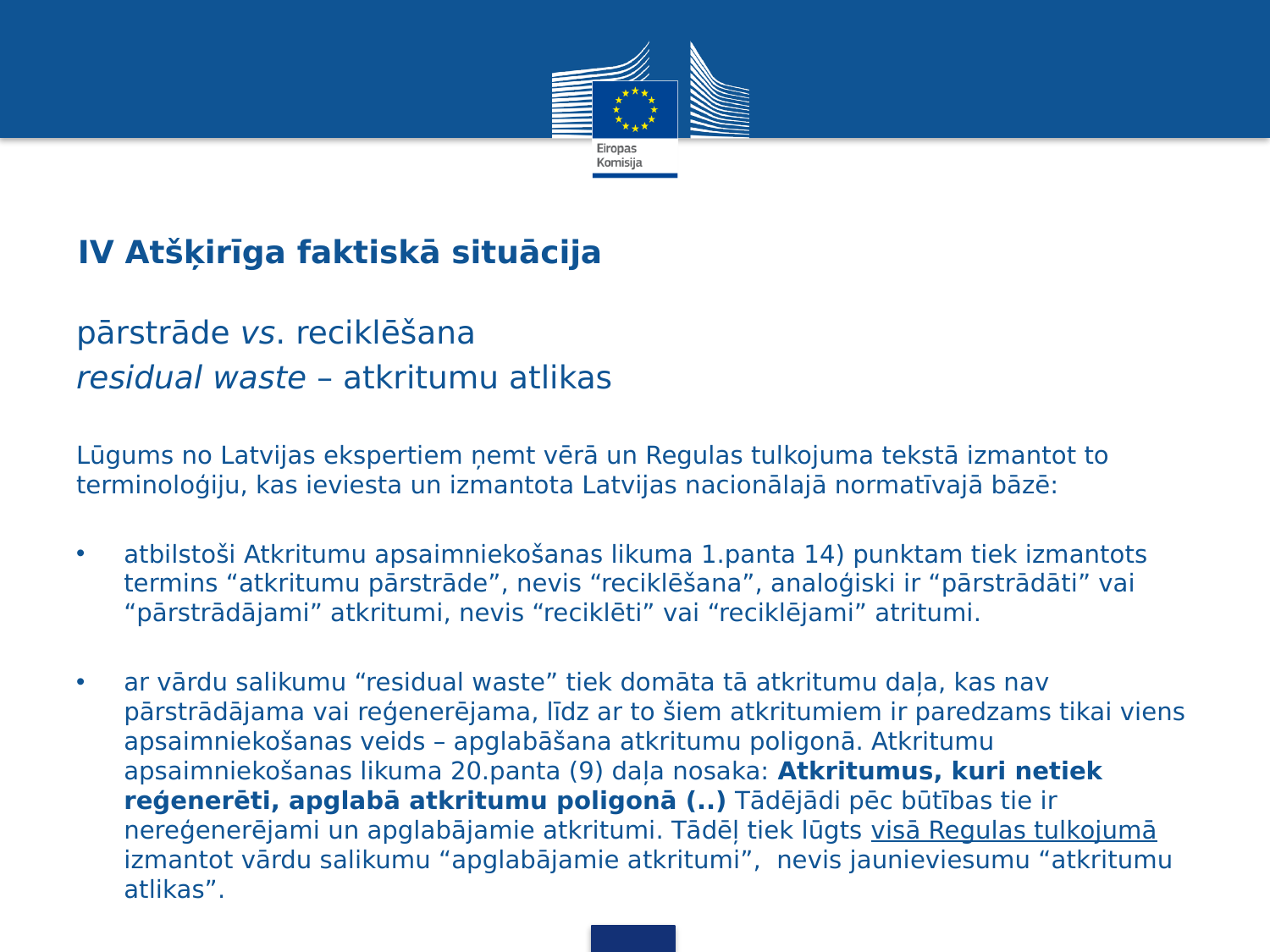

# IV Atšķirīga faktiskā situācija
pārstrāde vs. reciklēšana
residual waste – atkritumu atlikas

Lūgums no Latvijas ekspertiem ņemt vērā un Regulas tulkojuma tekstā izmantot to terminoloģiju, kas ieviesta un izmantota Latvijas nacionālajā normatīvajā bāzē:

atbilstoši Atkritumu apsaimniekošanas likuma 1.panta 14) punktam tiek izmantots termins “atkritumu pārstrāde”, nevis “reciklēšana”, analoģiski ir “pārstrādāti” vai “pārstrādājami” atkritumi, nevis “reciklēti” vai “reciklējami” atritumi.

ar vārdu salikumu “residual waste” tiek domāta tā atkritumu daļa, kas nav pārstrādājama vai reģenerējama, līdz ar to šiem atkritumiem ir paredzams tikai viens apsaimniekošanas veids – apglabāšana atkritumu poligonā. Atkritumu apsaimniekošanas likuma 20.panta (9) daļa nosaka: Atkritumus, kuri netiek reģenerēti, apglabā atkritumu poligonā (..) Tādējādi pēc būtības tie ir nereģenerējami un apglabājamie atkritumi. Tādēļ tiek lūgts visā Regulas tulkojumā izmantot vārdu salikumu “apglabājamie atkritumi”,  nevis jaunieviesumu “atkritumu atlikas”.